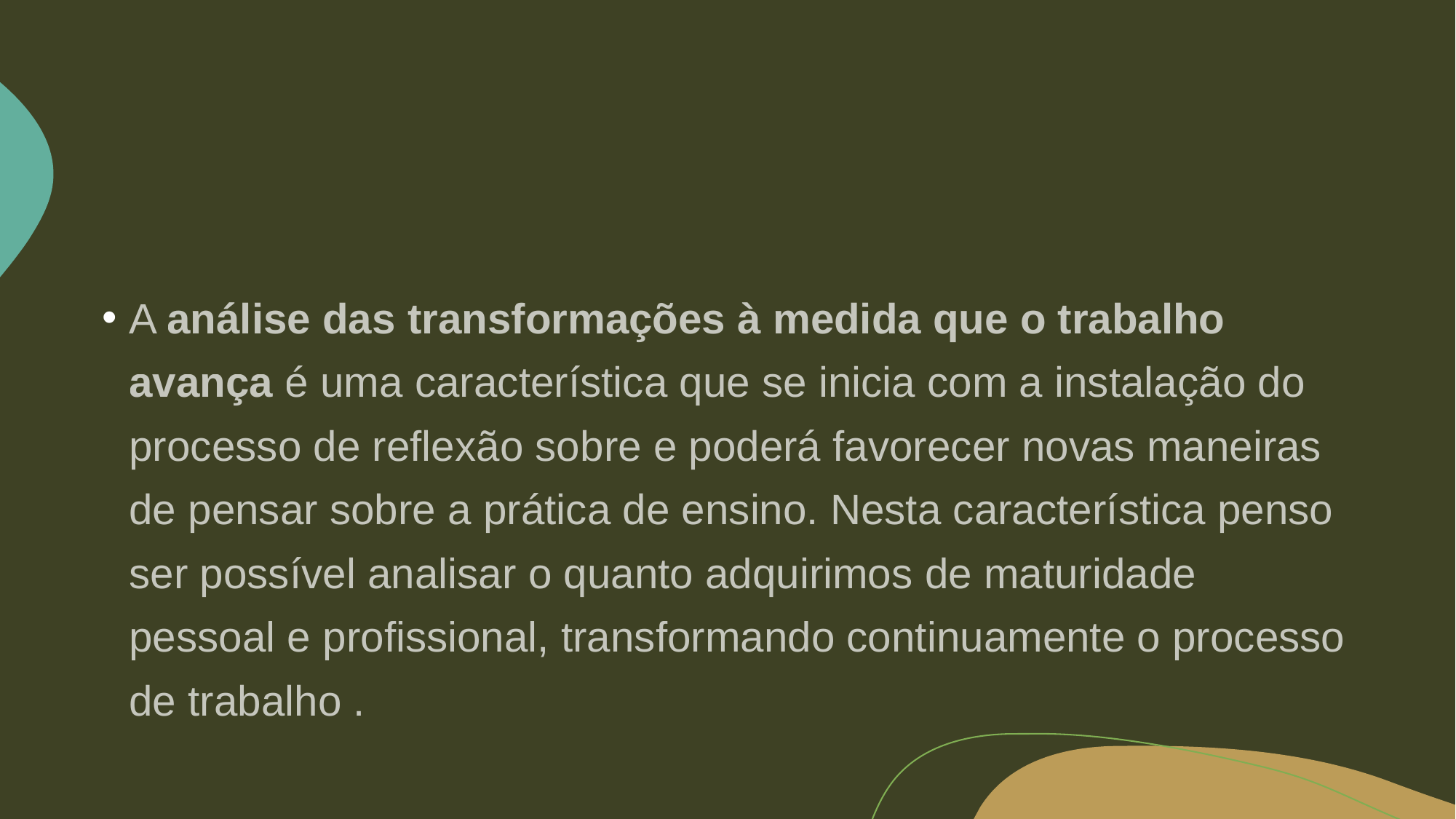

#
A análise das transformações à medida que o trabalho avança é uma característica que se inicia com a instalação do processo de reflexão sobre e poderá favorecer novas maneiras de pensar sobre a prática de ensino. Nesta característica penso ser possível analisar o quanto adquirimos de maturidade pessoal e profissional, transformando continuamente o processo de trabalho .